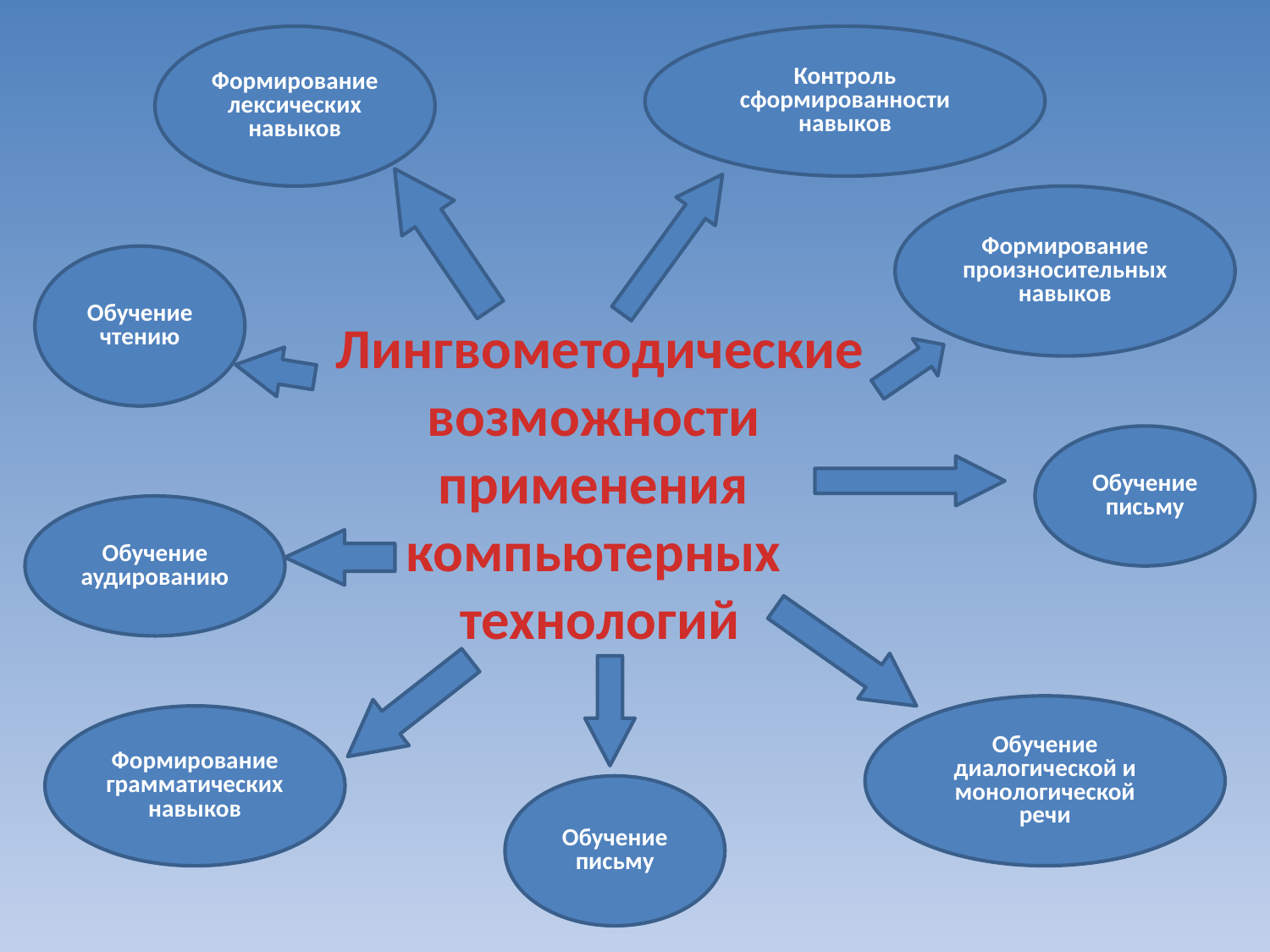

Формирование лексических навыков
Контроль сформированности навыков

Формирование произносительных навыков
Обучение чтению
Лингвометодические возможности
применения
компьютерных
технологий

Обучение письму
Обучение аудированию

Обучение диалогической и монологической речи
Формирование грамматических навыков
Обучение письму